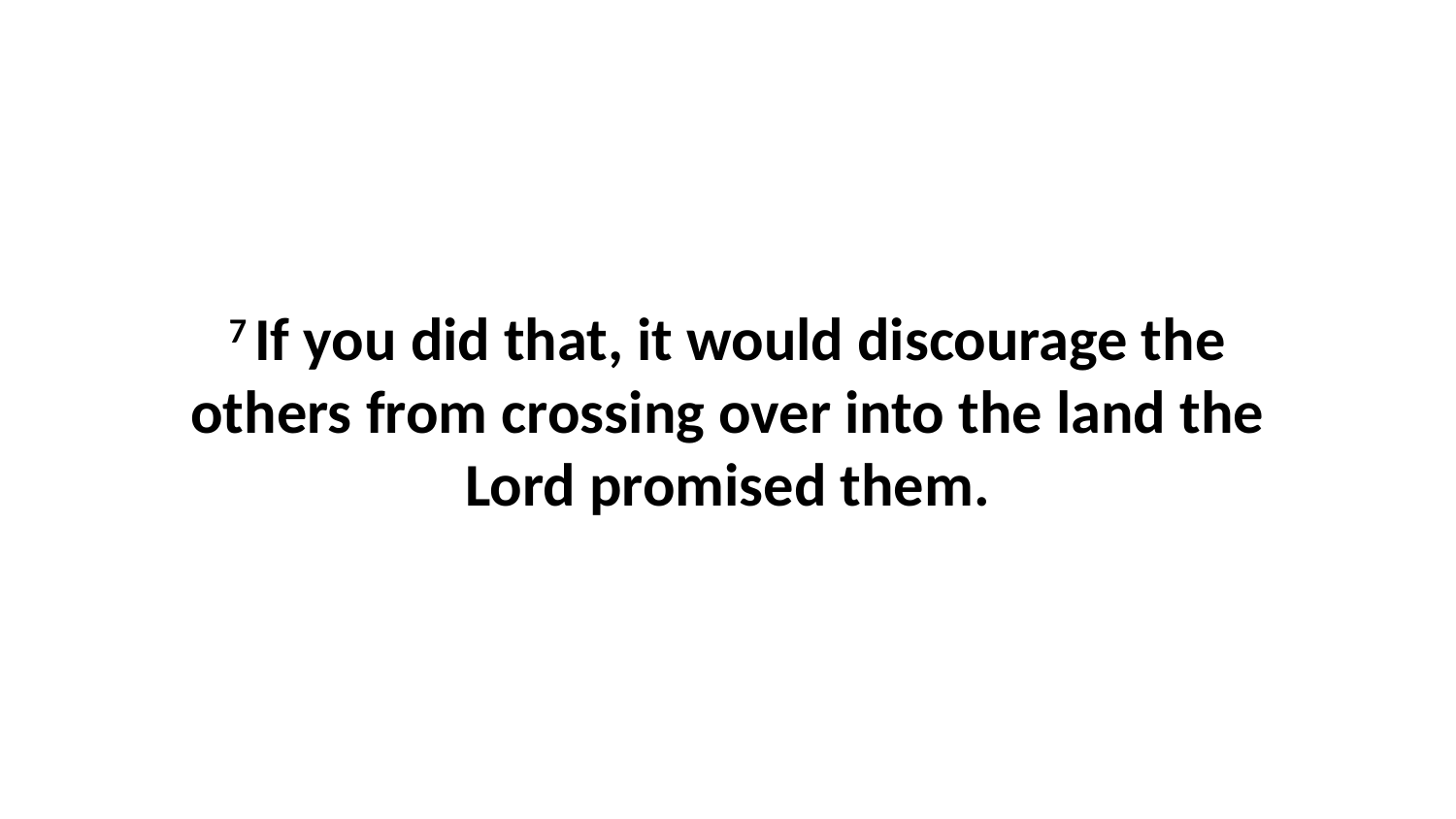

7 If you did that, it would discourage the others from crossing over into the land the Lord promised them.